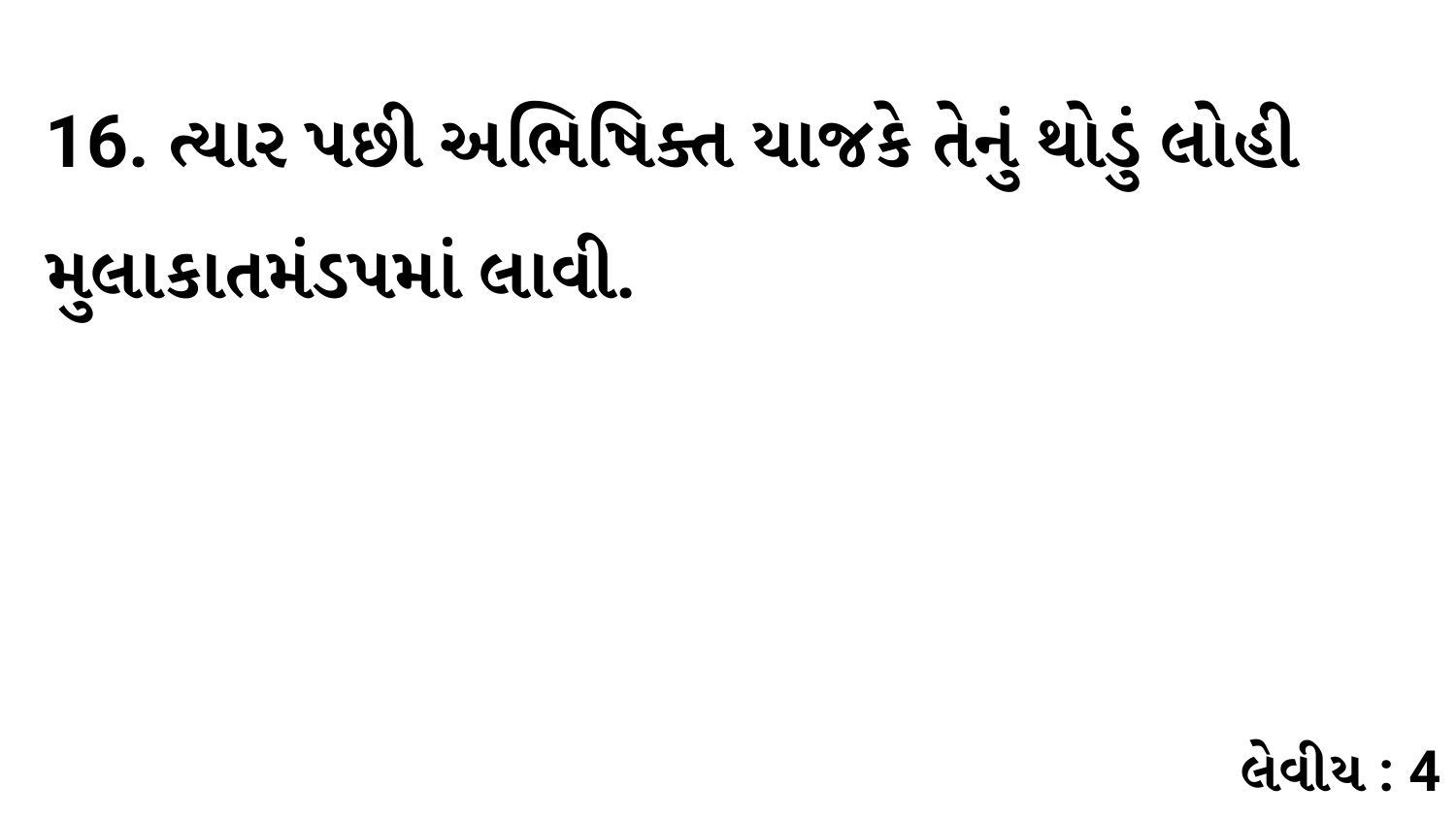

16. ત્યાર પછી અભિષિક્ત યાજકે તેનું થોડું લોહી મુલાકાતમંડપમાં લાવી.
લેવીય : 4